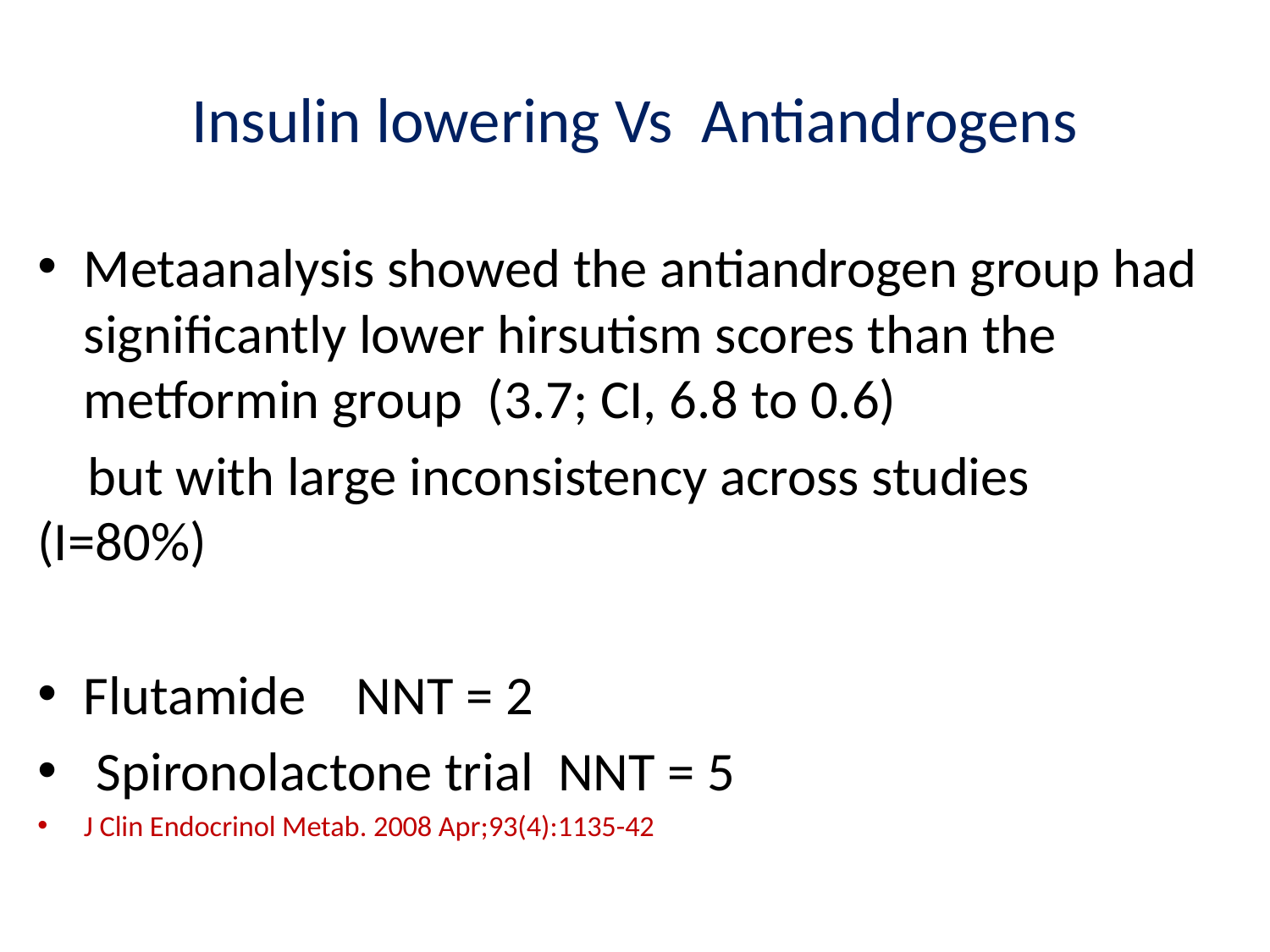

# Insulin lowering Vs  Antiandrogens
Metaanalysis showed the antiandrogen group had significantly lower hirsutism scores than the metformin group  (3.7; CI, 6.8 to 0.6)
    but with large inconsistency across studies    (I=80%)

Flutamide    NNT = 2
 Spironolactone trial  NNT = 5
J Clin Endocrinol Metab. 2008 Apr;93(4):1135-42